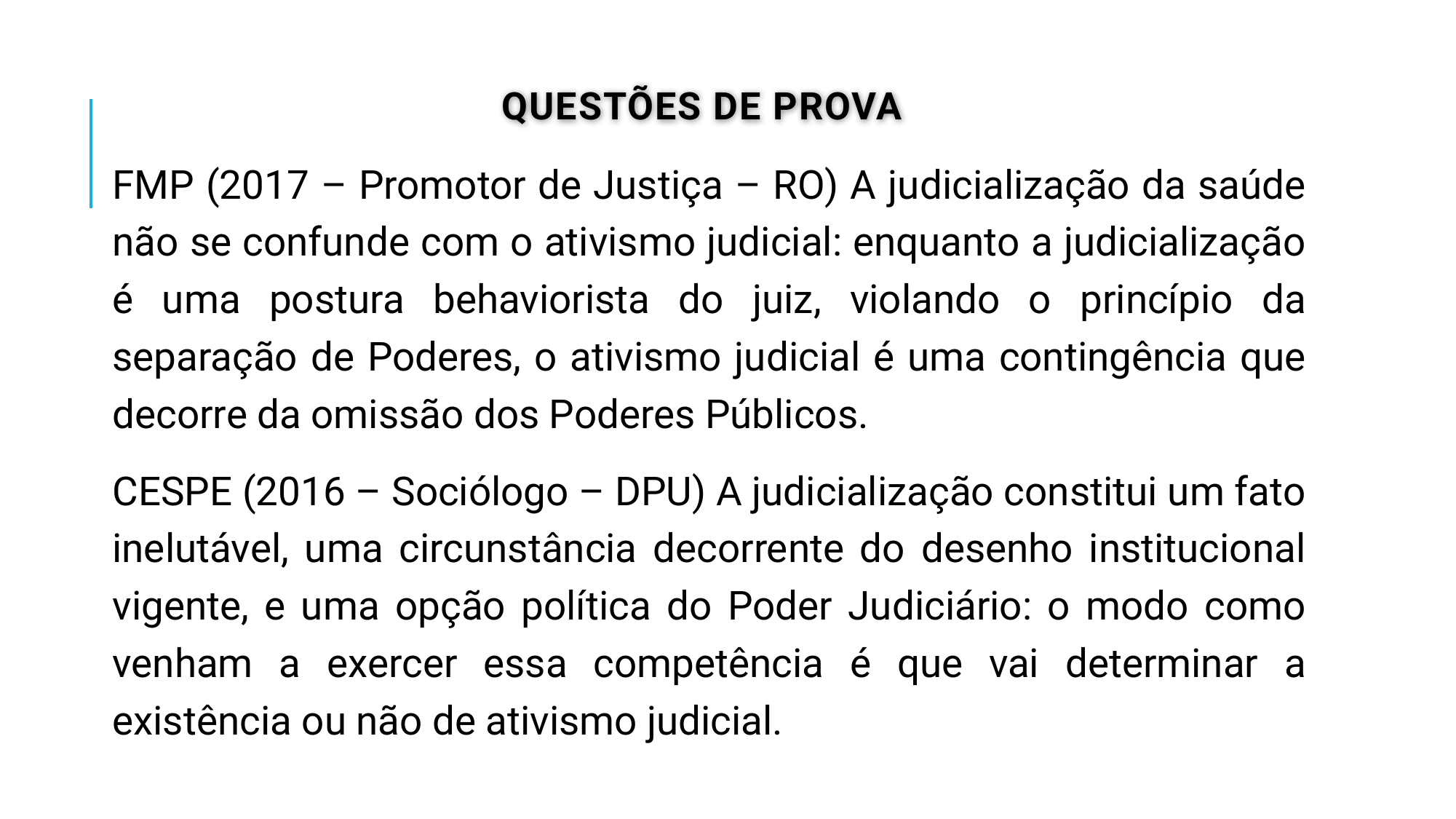

# Questões de prova
FMP (2017 – Promotor de Justiça – RO) A judicialização da saúde não se confunde com o ativismo judicial: enquanto a judicialização é uma postura behaviorista do juiz, violando o princípio da separação de Poderes, o ativismo judicial é uma contingência que decorre da omissão dos Poderes Públicos.
CESPE (2016 – Sociólogo – DPU) A judicialização constitui um fato inelutável, uma circunstância decorrente do desenho institucional vigente, e uma opção política do Poder Judiciário: o modo como venham a exercer essa competência é que vai determinar a existência ou não de ativismo judicial.